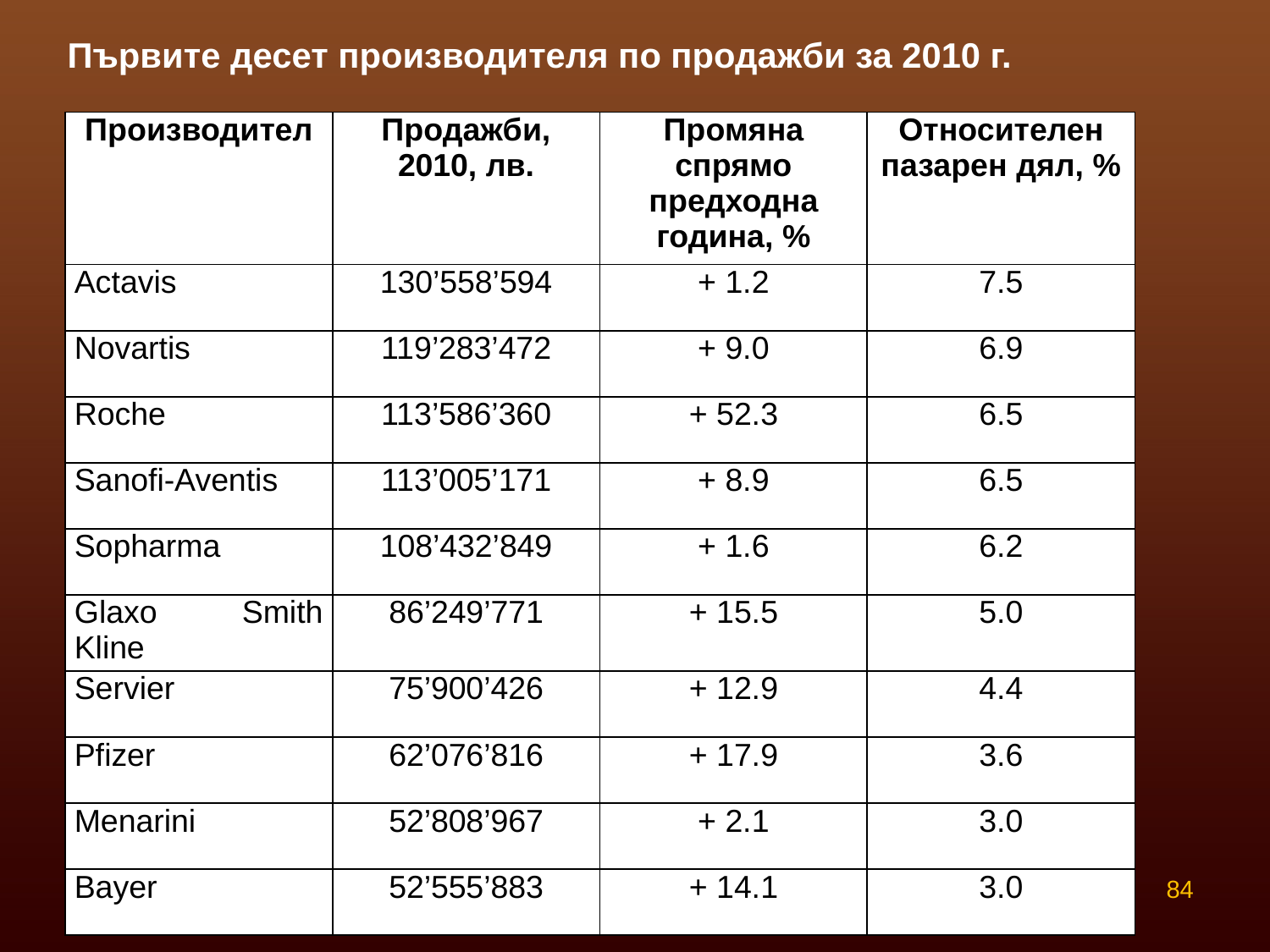

Първите десет производителя по продажби за 2010 г.
| Производител | Продажби, 2010, лв. | Промяна спрямо предходна година, % | Относителен пазарен дял, % |
| --- | --- | --- | --- |
| Actavis | 130’558’594 | + 1.2 | 7.5 |
| Novartis | 119’283’472 | + 9.0 | 6.9 |
| Roche | 113’586’360 | + 52.3 | 6.5 |
| Sanofi-Aventis | 113’005’171 | + 8.9 | 6.5 |
| Sopharma | 108’432’849 | + 1.6 | 6.2 |
| Glaxo Smith Kline | 86’249’771 | + 15.5 | 5.0 |
| Servier | 75’900’426 | + 12.9 | 4.4 |
| Pfizer | 62’076’816 | + 17.9 | 3.6 |
| Menarini | 52’808’967 | + 2.1 | 3.0 |
| Bayer | 52’555’883 | + 14.1 | 3.0 |
84